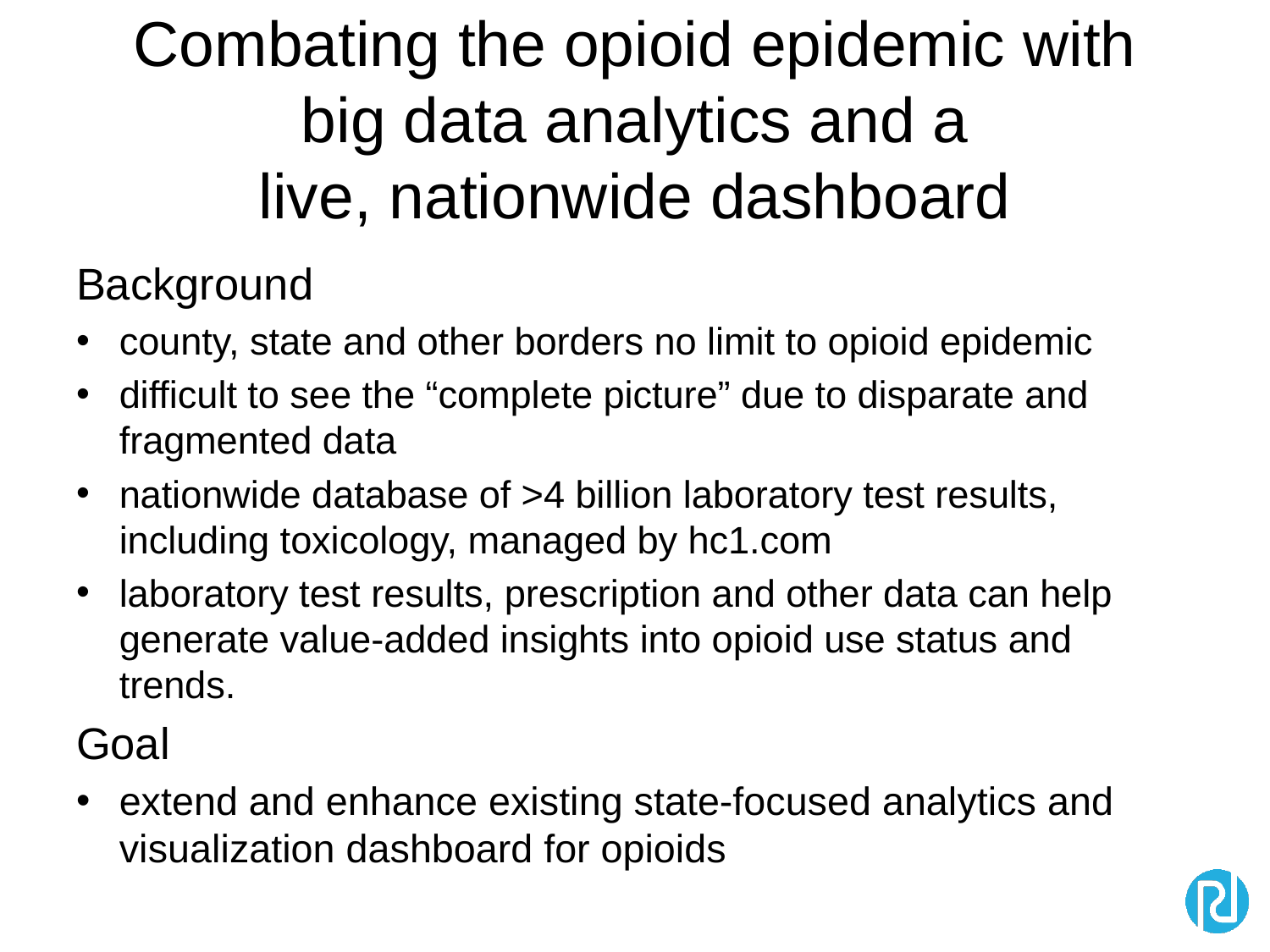

# Combating the opioid epidemic with big data analytics and a live, nationwide dashboard
Background
county, state and other borders no limit to opioid epidemic
difficult to see the “complete picture” due to disparate and fragmented data
nationwide database of >4 billion laboratory test results, including toxicology, managed by hc1.com
laboratory test results, prescription and other data can help generate value-added insights into opioid use status and trends.
Goal
extend and enhance existing state-focused analytics and visualization dashboard for opioids